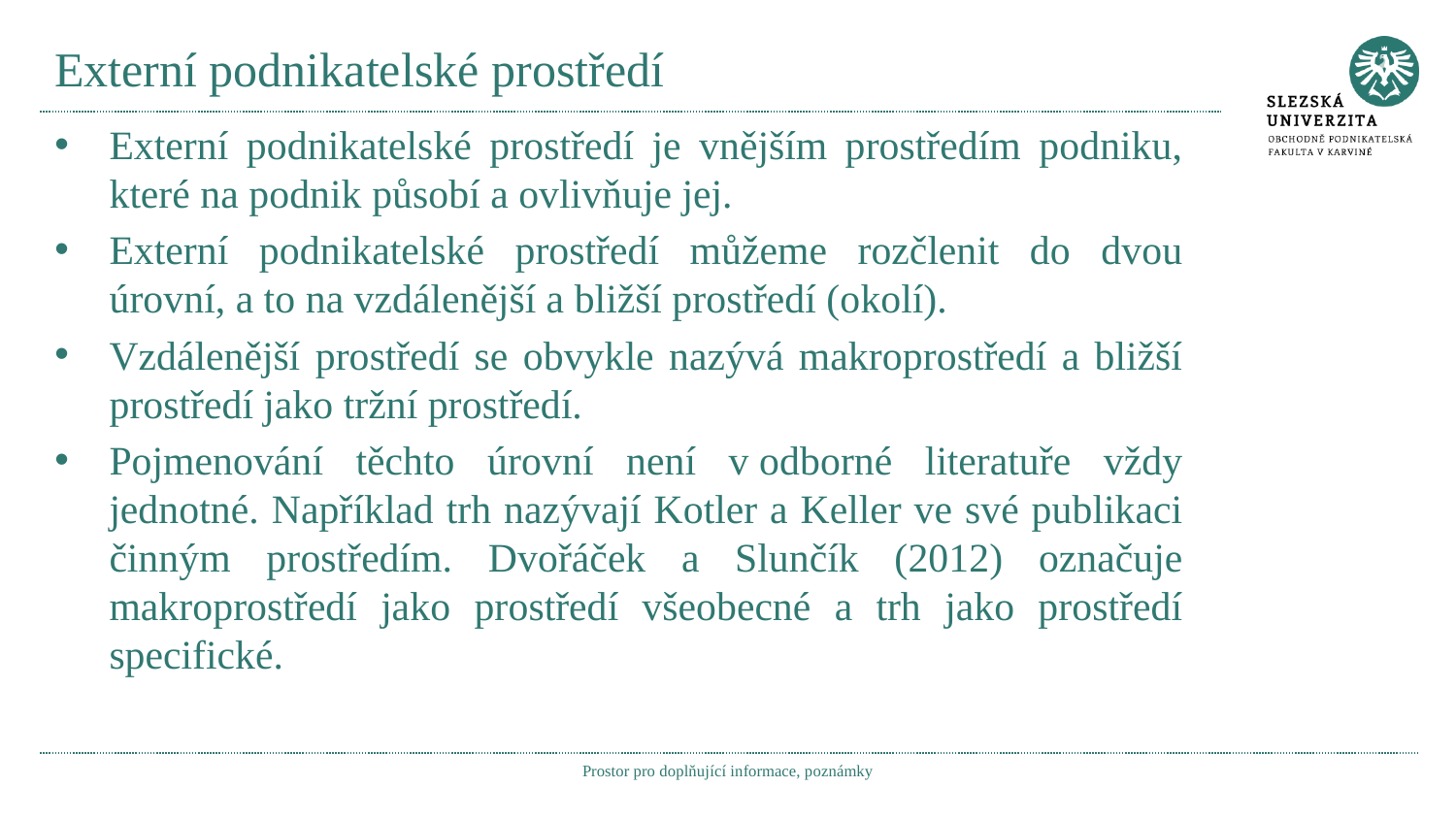

# Externí podnikatelské prostředí
Externí podnikatelské prostředí je vnějším prostředím podniku, které na podnik působí a ovlivňuje jej.
Externí podnikatelské prostředí můžeme rozčlenit do dvou úrovní, a to na vzdálenější a bližší prostředí (okolí).
Vzdálenější prostředí se obvykle nazývá makroprostředí a bližší prostředí jako tržní prostředí.
Pojmenování těchto úrovní není v odborné literatuře vždy jednotné. Například trh nazývají Kotler a Keller ve své publikaci činným prostředím. Dvořáček a Slunčík (2012) označuje makroprostředí jako prostředí všeobecné a trh jako prostředí specifické.
Prostor pro doplňující informace, poznámky